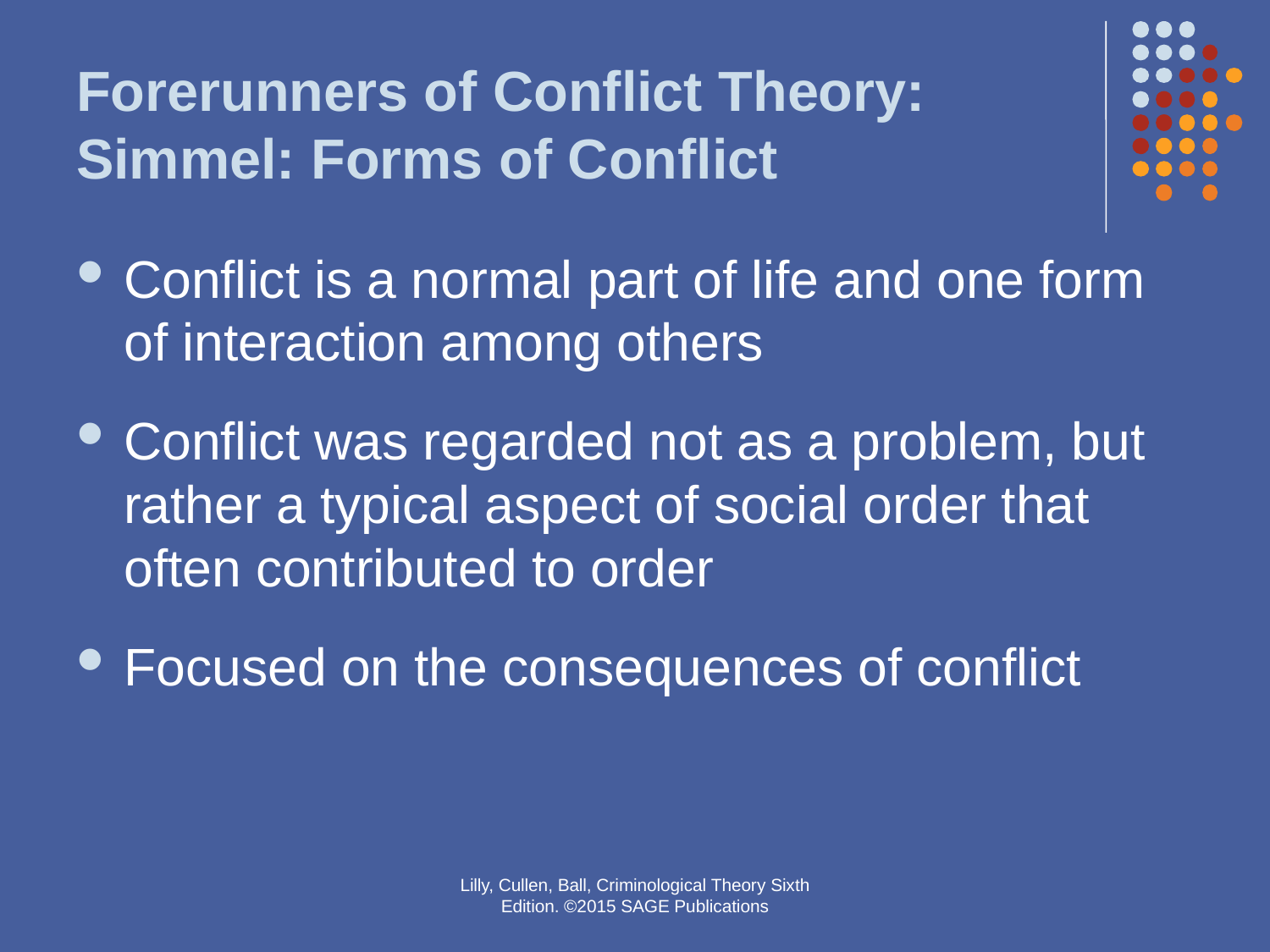

# Forerunners of Conflict Theory: Simmel: Forms of Conflict
Conflict is a normal part of life and one form of interaction among others

Conflict was regarded not as a problem, but rather a typical aspect of social order that often contributed to order

Focused on the consequences of conflict
Lilly, Cullen, Ball, Criminological Theory Sixth Edition. ©2015 SAGE Publications